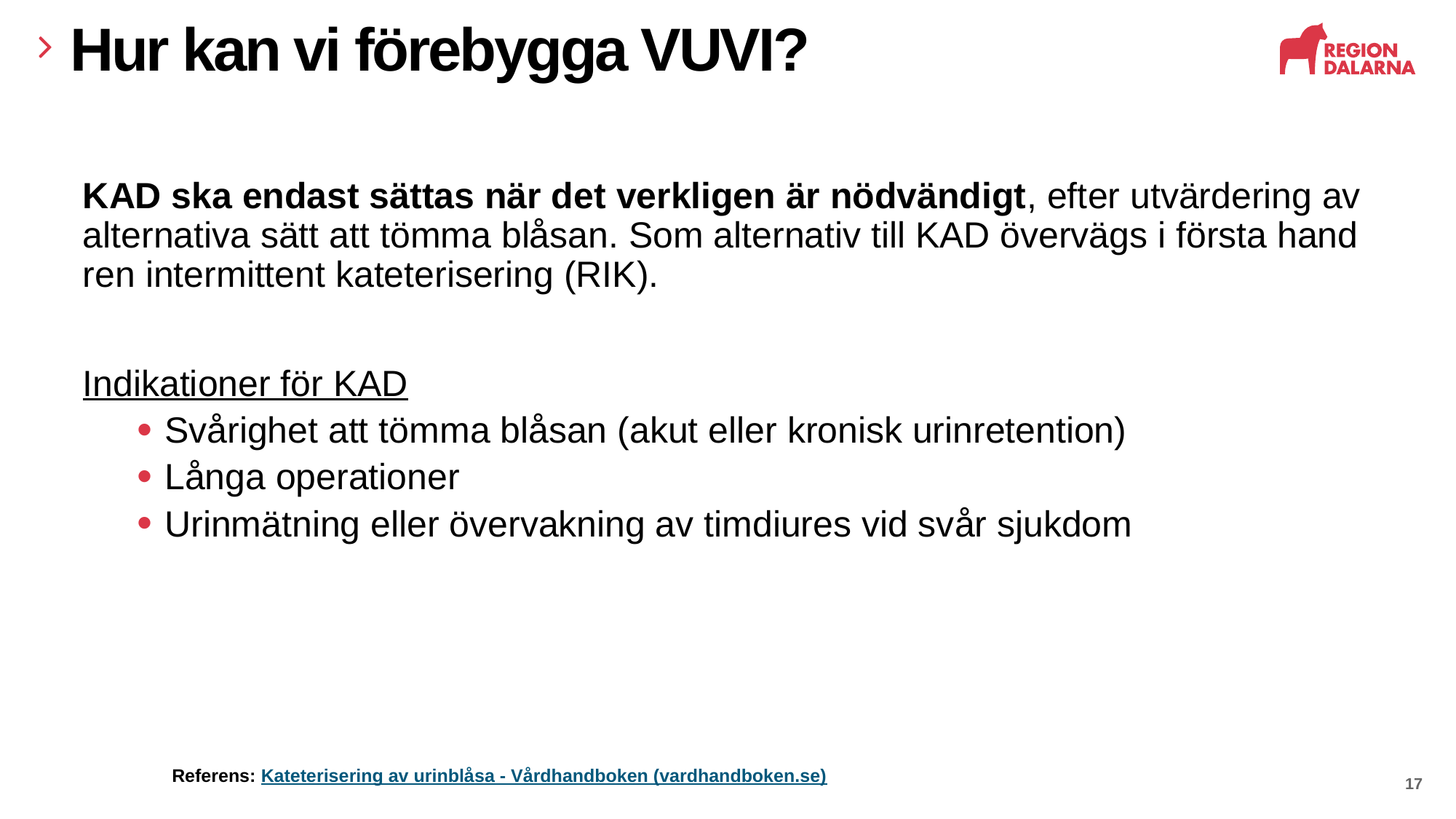

17
# Hur kan vi förebygga VUVI?
KAD ska endast sättas när det verkligen är nödvändigt, efter utvärdering av alternativa sätt att tömma blåsan. Som alternativ till KAD övervägs i första hand ren intermittent kateterisering (RIK).

Indikationer för KAD
Svårighet att tömma blåsan (akut eller kronisk urinretention)
Långa operationer
Urinmätning eller övervakning av timdiures vid svår sjukdom

Referens: Kateterisering av urinblåsa - Vårdhandboken (vardhandboken.se)